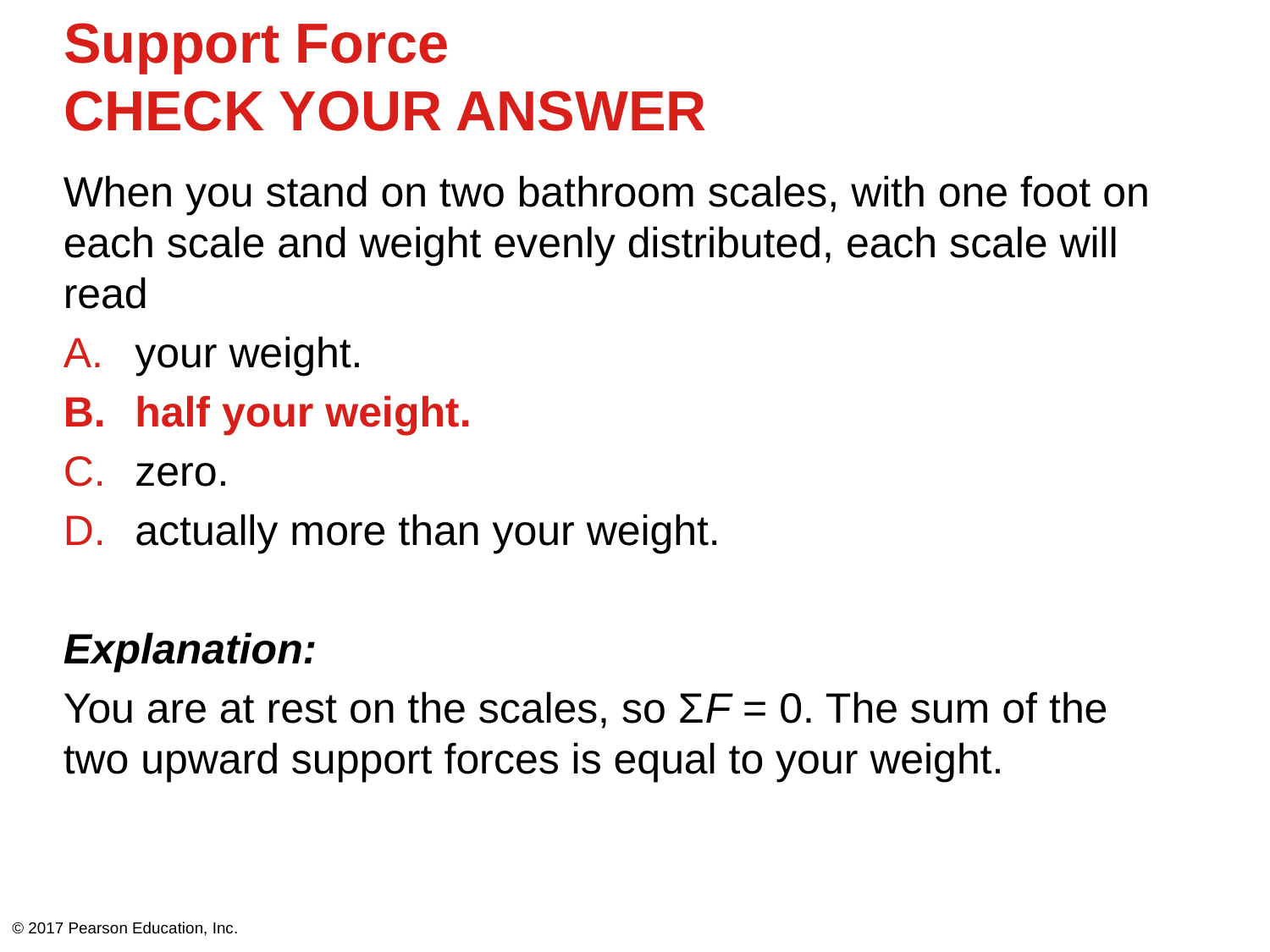

# Support Force CHECK YOUR ANSWER
When you stand on two bathroom scales, with one foot on each scale and weight evenly distributed, each scale will read
your weight.
half your weight.
zero.
actually more than your weight.

Explanation:
You are at rest on the scales, so ΣF = 0. The sum of the two upward support forces is equal to your weight.

© 2017 Pearson Education, Inc.